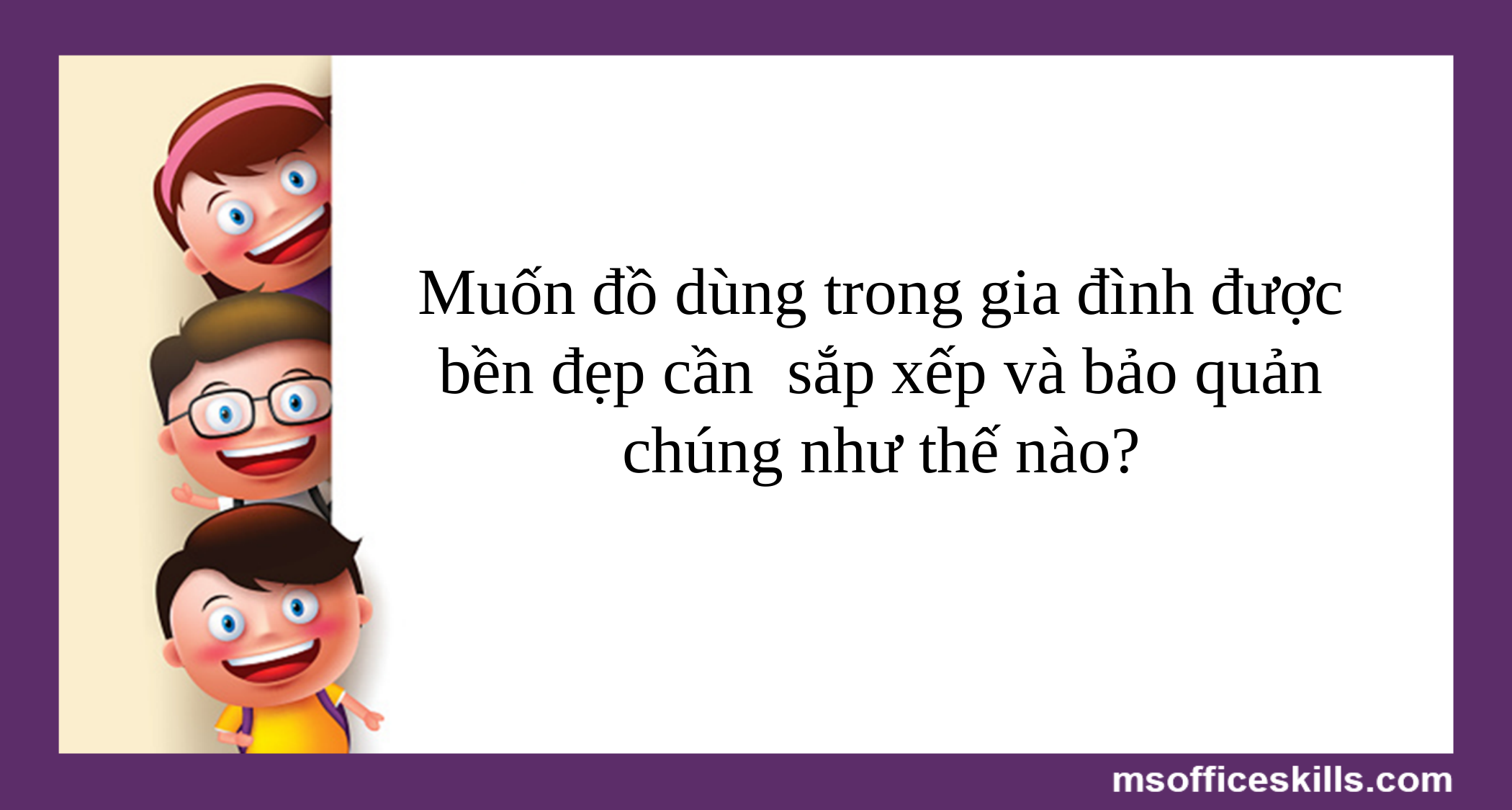

Muốn đồ dùng trong gia đình được bền đẹp cần  sắp xếp và bảo quản chúng như thế nào?